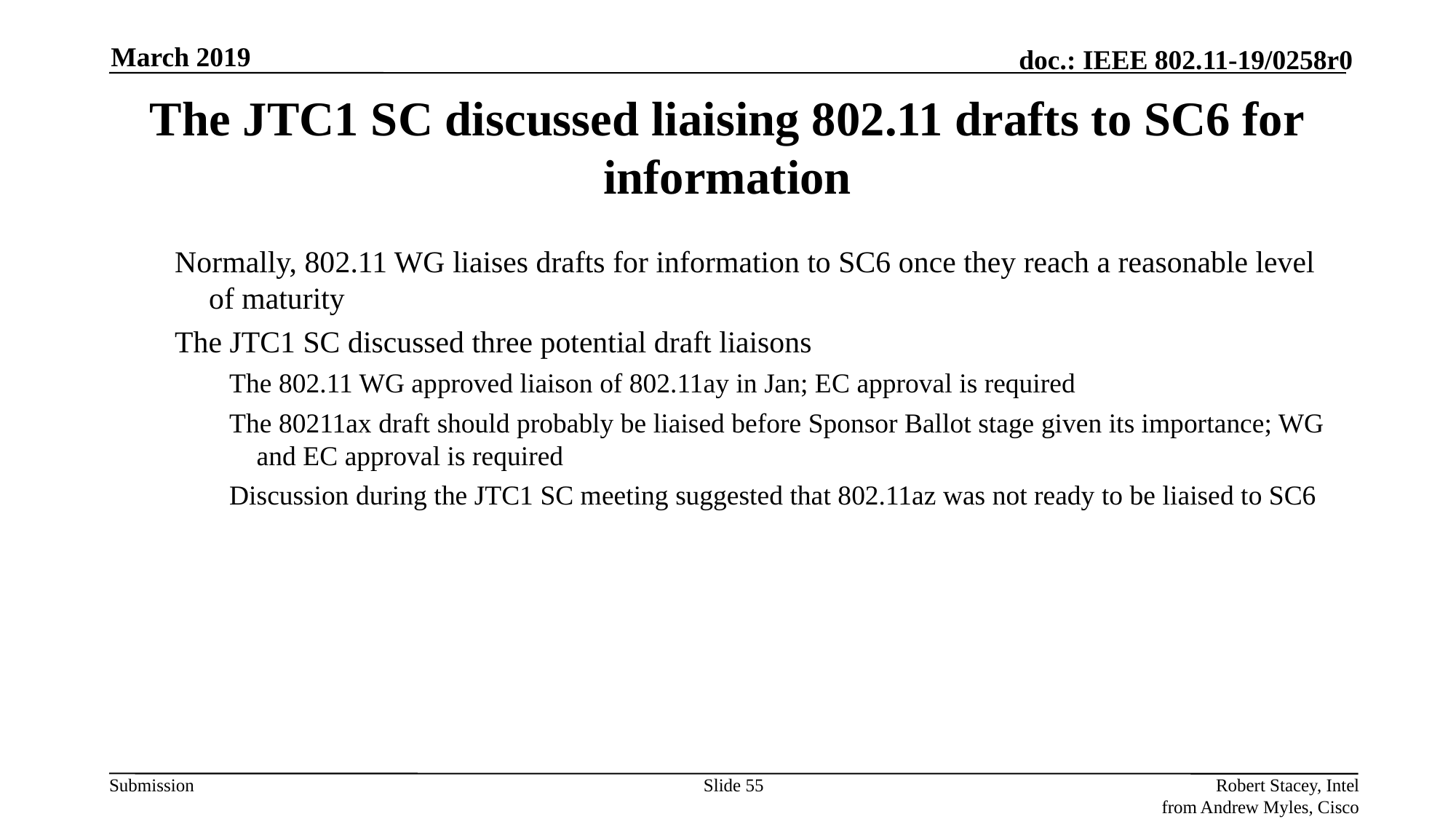

March 2019
# The JTC1 SC discussed liaising 802.11 drafts to SC6 for information
Normally, 802.11 WG liaises drafts for information to SC6 once they reach a reasonable level of maturity
The JTC1 SC discussed three potential draft liaisons
The 802.11 WG approved liaison of 802.11ay in Jan; EC approval is required
The 80211ax draft should probably be liaised before Sponsor Ballot stage given its importance; WG and EC approval is required
Discussion during the JTC1 SC meeting suggested that 802.11az was not ready to be liaised to SC6

Slide 55
Robert Stacey, Intel
from Andrew Myles, Cisco